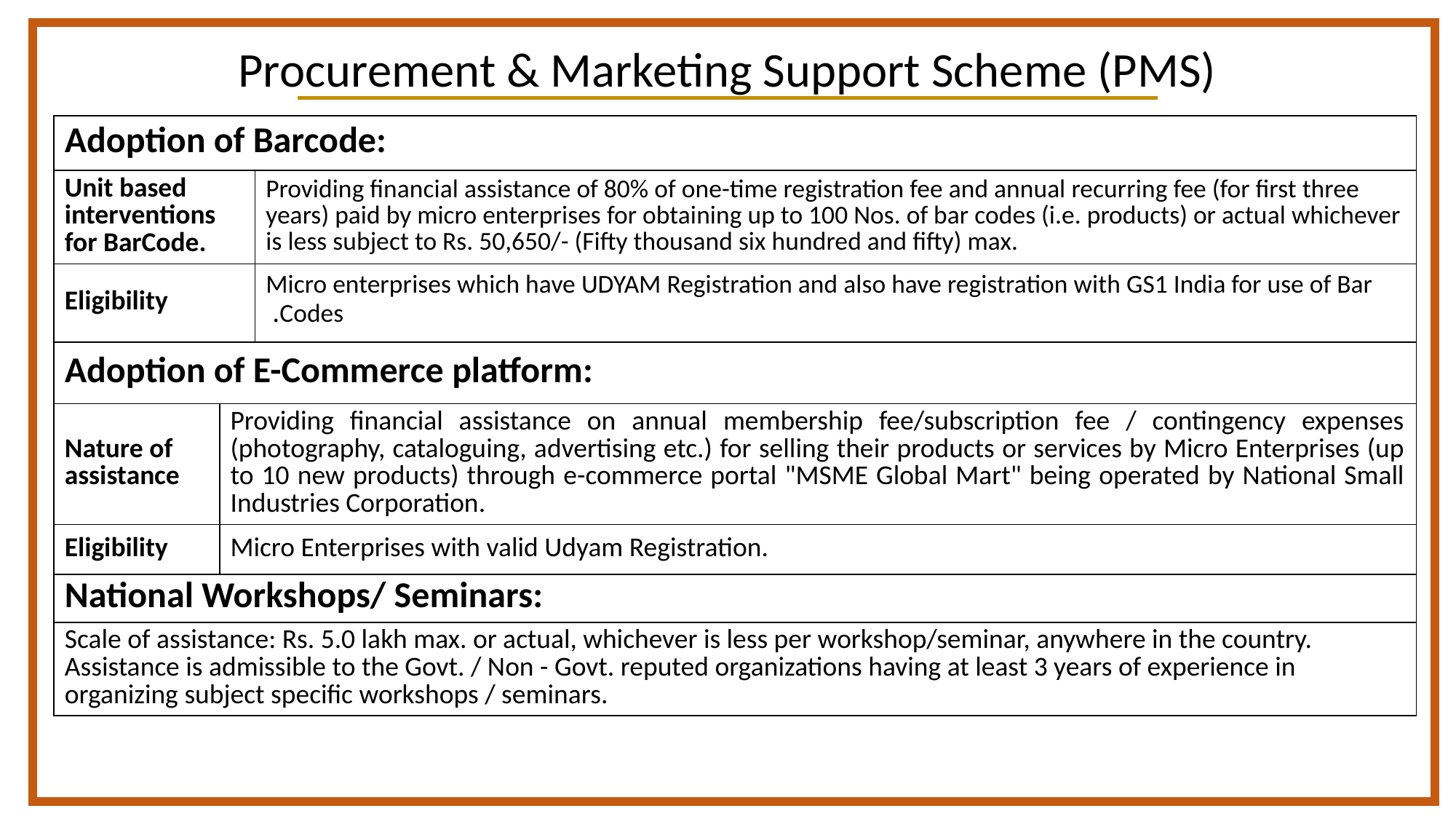

# Procurement & Marketing Support Scheme (PMS)
| Adoption of Barcode: |  |  |
| --- | --- | --- |
| Unit based interventions for BarCode. |  | Providing financial assistance of 80% of one-time registration fee and annual recurring fee (for first three years) paid by micro enterprises for obtaining up to 100 Nos. of bar codes (i.e. products) or actual whichever is less subject to Rs. 50,650/- (Fifty thousand six hundred and fifty) max. |
| Eligibility |  | Micro enterprises which have UDYAM Registration and also have registration with GS1 India for use of Bar Codes. |
| Adoption of E-Commerce platform: |  |  |
| Nature of assistance | Providing financial assistance on annual membership fee/subscription fee / contingency expenses (photography, cataloguing, advertising etc.) for selling their products or services by Micro Enterprises (up to 10 new products) through e-commerce portal "MSME Global Mart" being operated by National Small Industries Corporation. |  |
| Eligibility | Micro Enterprises with valid Udyam Registration. |  |
| National Workshops/ Seminars: |  |  |
| Scale of assistance: Rs. 5.0 lakh max. or actual, whichever is less per workshop/seminar, anywhere in the country. Assistance is admissible to the Govt. / Non - Govt. reputed organizations having at least 3 years of experience in organizing subject specific workshops / seminars. |  |  |